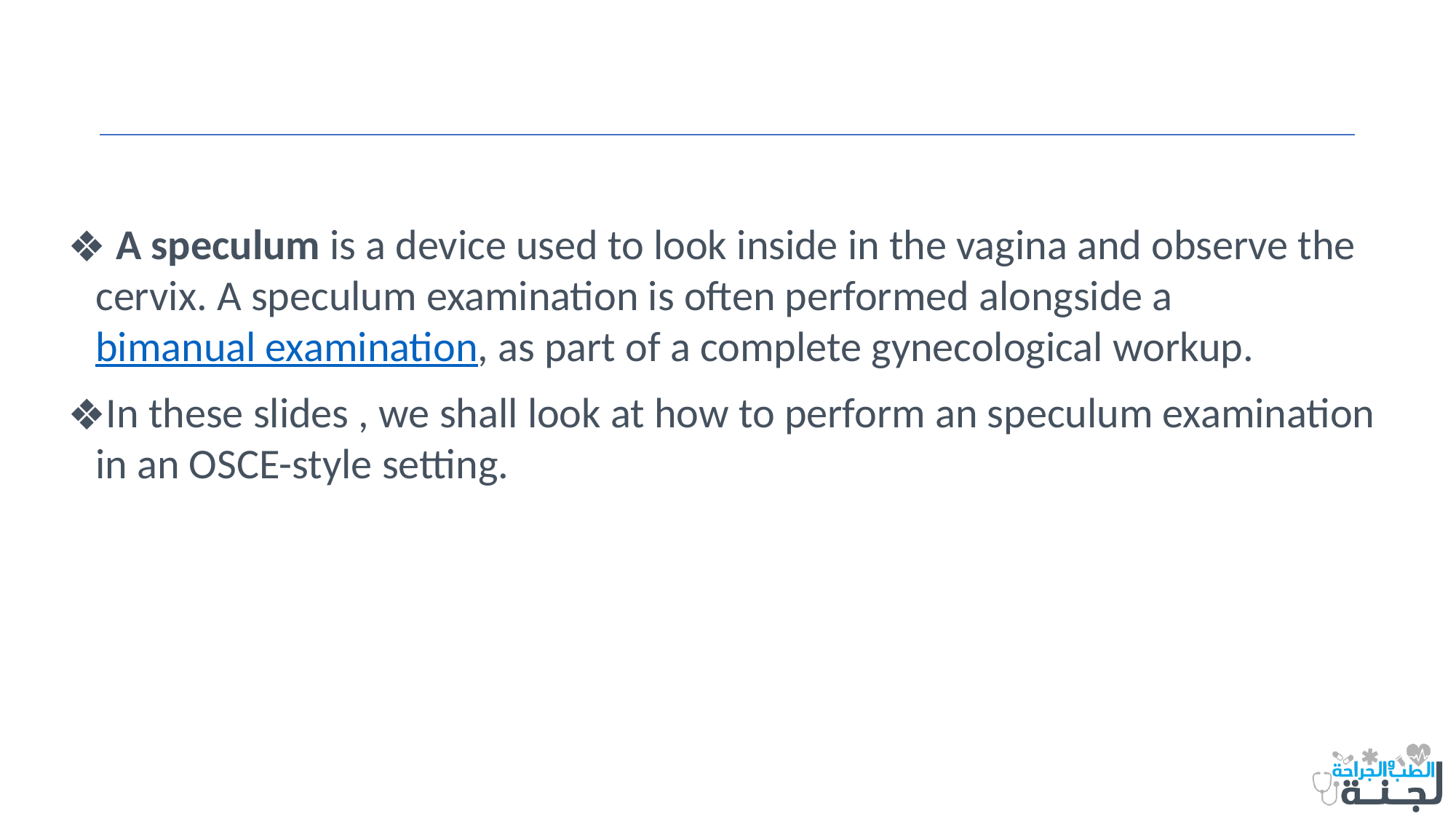

A speculum is a device used to look inside in the vagina and observe the cervix. A speculum examination is often performed alongside a bimanual examination, as part of a complete gynecological workup.
In these slides , we shall look at how to perform an speculum examination in an OSCE-style setting.